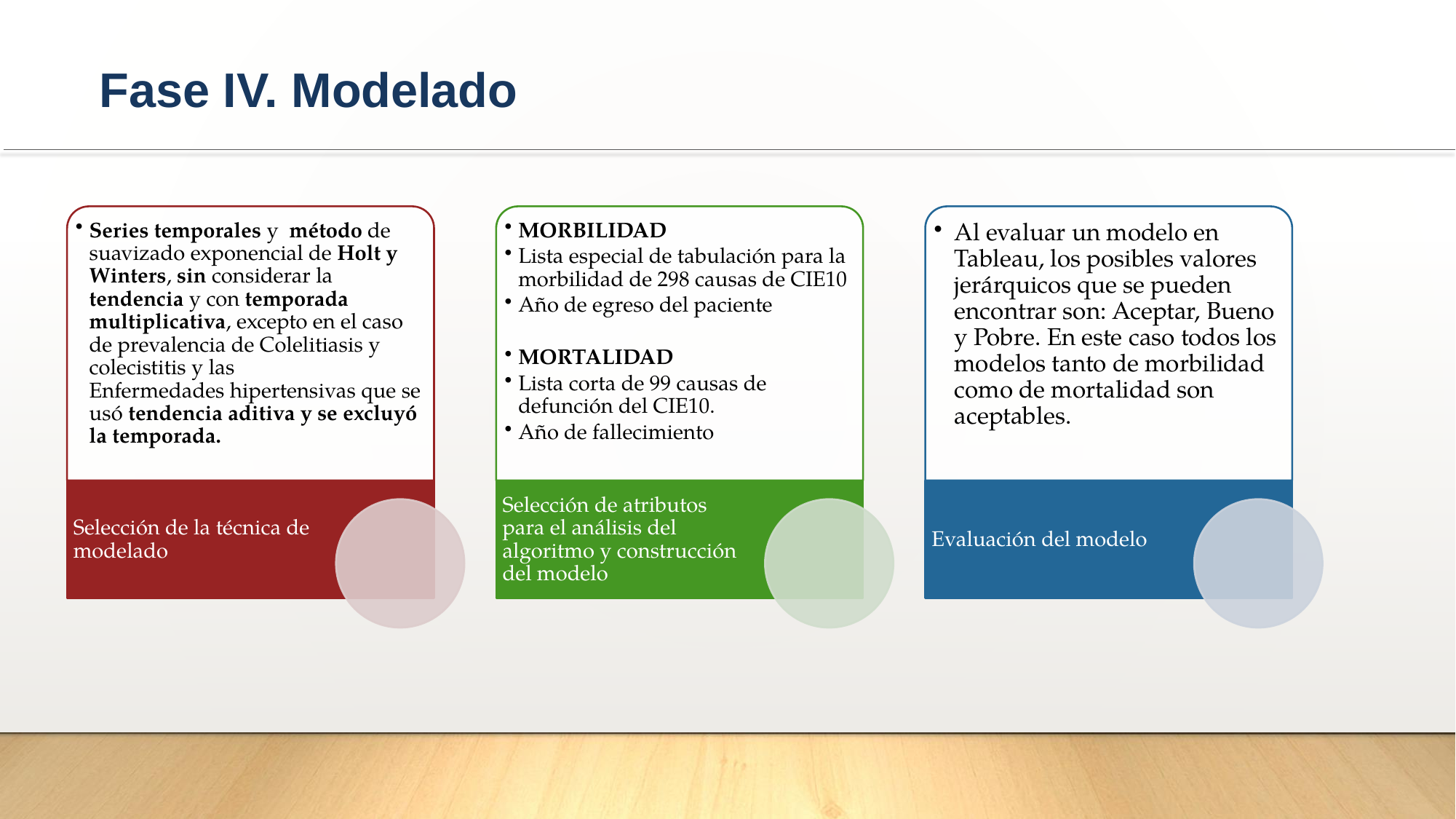

Fase IV. Modelado

Series temporales y  método de suavizado exponencial de Holt y Winters, sin considerar la tendencia y con temporada multiplicativa, excepto en el caso de prevalencia de Colelitiasis y colecistitis y las Enfermedades hipertensivas que se usó tendencia aditiva y se excluyó la temporada.
Selección de la técnica de modelado
MORBILIDAD
Lista especial de tabulación para la morbilidad de 298 causas de CIE10
Año de egreso del paciente

MORTALIDAD
Lista corta de 99 causas de defunción del CIE10.
Año de fallecimiento
Selección de atributos para el análisis del algoritmo y construcción del modelo
Al evaluar un modelo en Tableau, los posibles valores jerárquicos que se pueden encontrar son: Aceptar, Bueno y Pobre. En este caso todos los modelos tanto de morbilidad como de mortalidad son aceptables.
Evaluación del modelo